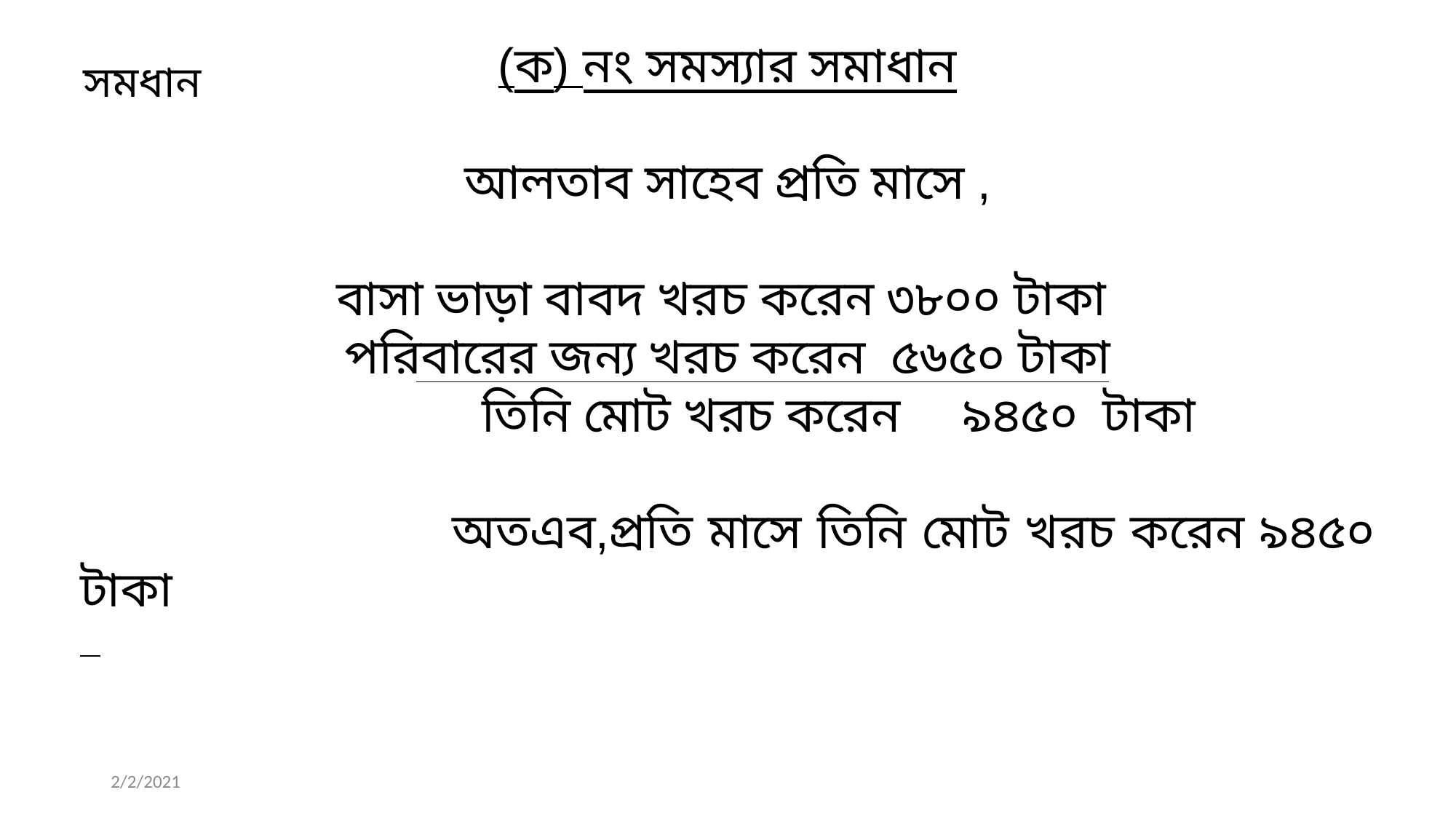

(ক) নং সমস্যার সমাধান

আলতাব সাহেব প্রতি মাসে ,

বাসা ভাড়া বাবদ খরচ করেন ৩৮০০ টাকা
পরিবারের জন্য খরচ করেন  ৫৬৫০ টাকা
                                তিনি মোট খরচ করেন     ৯৪৫০  টাকা

                        অতএব,প্রতি মাসে তিনি মোট খরচ করেন ৯৪৫০ টাকা

সমধান
2/2/2021
shahnaz ferdausi jui
8